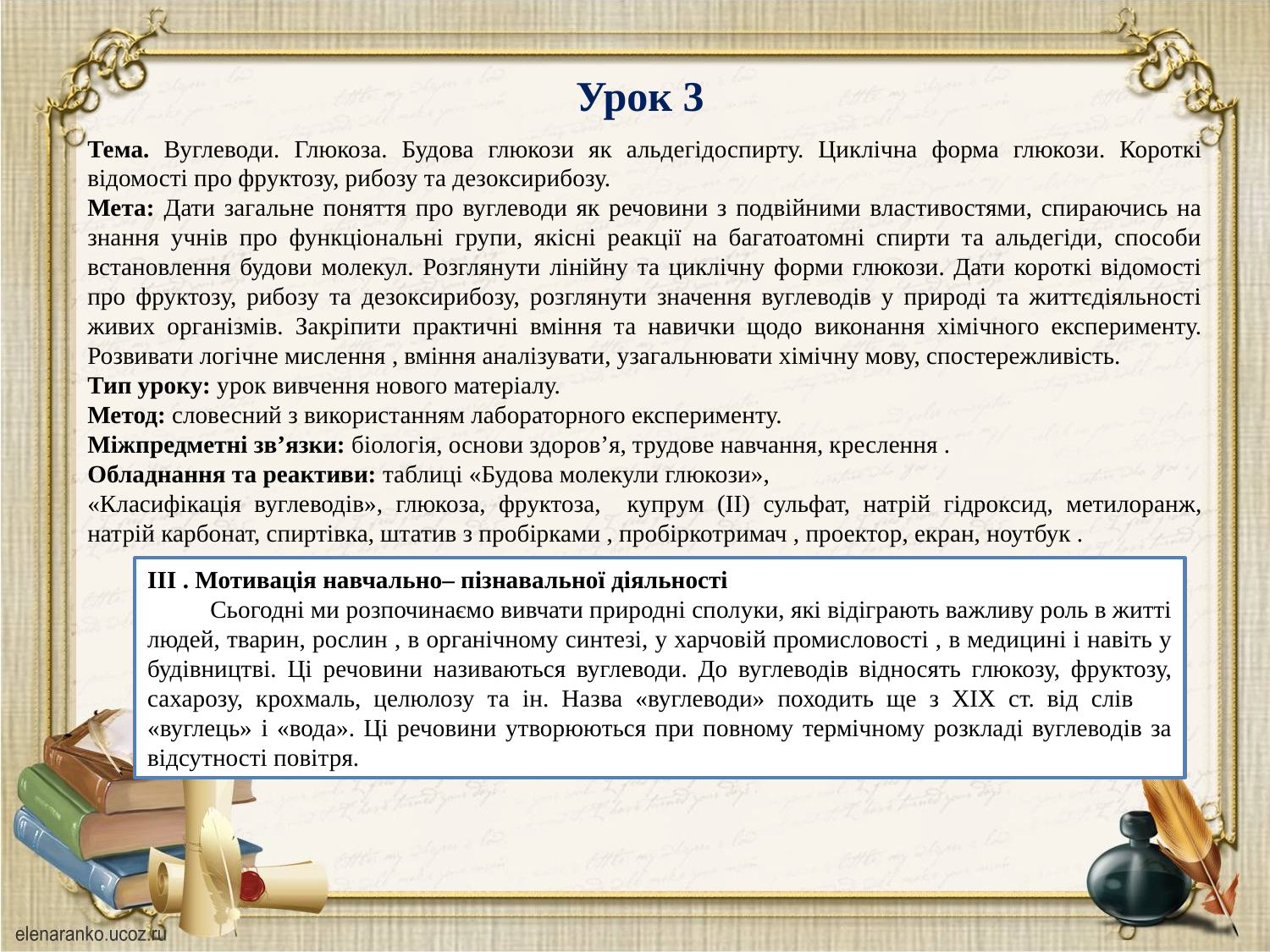

Урок 3
Тема. Вуглеводи. Глюкоза. Будова глюкози як альдегідоспирту. Циклічна форма глюкози. Короткі відомості про фруктозу, рибозу та дезоксирибозу.
Мета: Дати загальне поняття про вуглеводи як речовини з подвійними властивостями, спираючись на знання учнів про функціональні групи, якісні реакції на багатоатомні спирти та альдегіди, способи встановлення будови молекул. Розглянути лінійну та циклічну форми глюкози. Дати короткі відомості про фруктозу, рибозу та дезоксирибозу, розглянути значення вуглеводів у природі та життєдіяльності живих організмів. Закріпити практичні вміння та навички щодо виконання хімічного експерименту. Розвивати логічне мислення , вміння аналізувати, узагальнювати хімічну мову, спостережливість.
Тип уроку: урок вивчення нового матеріалу.
Метод: словесний з використанням лабораторного експерименту.
Міжпредметні зв’язки: біологія, основи здоров’я, трудове навчання, креслення .
Обладнання та реактиви: таблиці «Будова молекули глюкози»,
«Класифікація вуглеводів», глюкоза, фруктоза,  купрум (ІІ) сульфат, натрій гідроксид, метилоранж, натрій карбонат, спиртівка, штатив з пробірками , пробіркотримач , проектор, екран, ноутбук .

ІІІ . Мотивація навчально– пізнавальної діяльності
          Сьогодні ми розпочинаємо вивчати природні сполуки, які відіграють важливу роль в житті людей, тварин, рослин , в органічному синтезі, у харчовій промисловості , в медицині і навіть у будівництві. Ці речовини називаються вуглеводи. До вуглеводів відносять глюкозу, фруктозу, сахарозу, крохмаль, целюлозу та ін. Назва «вуглеводи» походить ще з ХІХ ст. від слів    «вуглець» і «вода». Ці речовини утворюються при повному термічному розкладі вуглеводів за відсутності повітря.